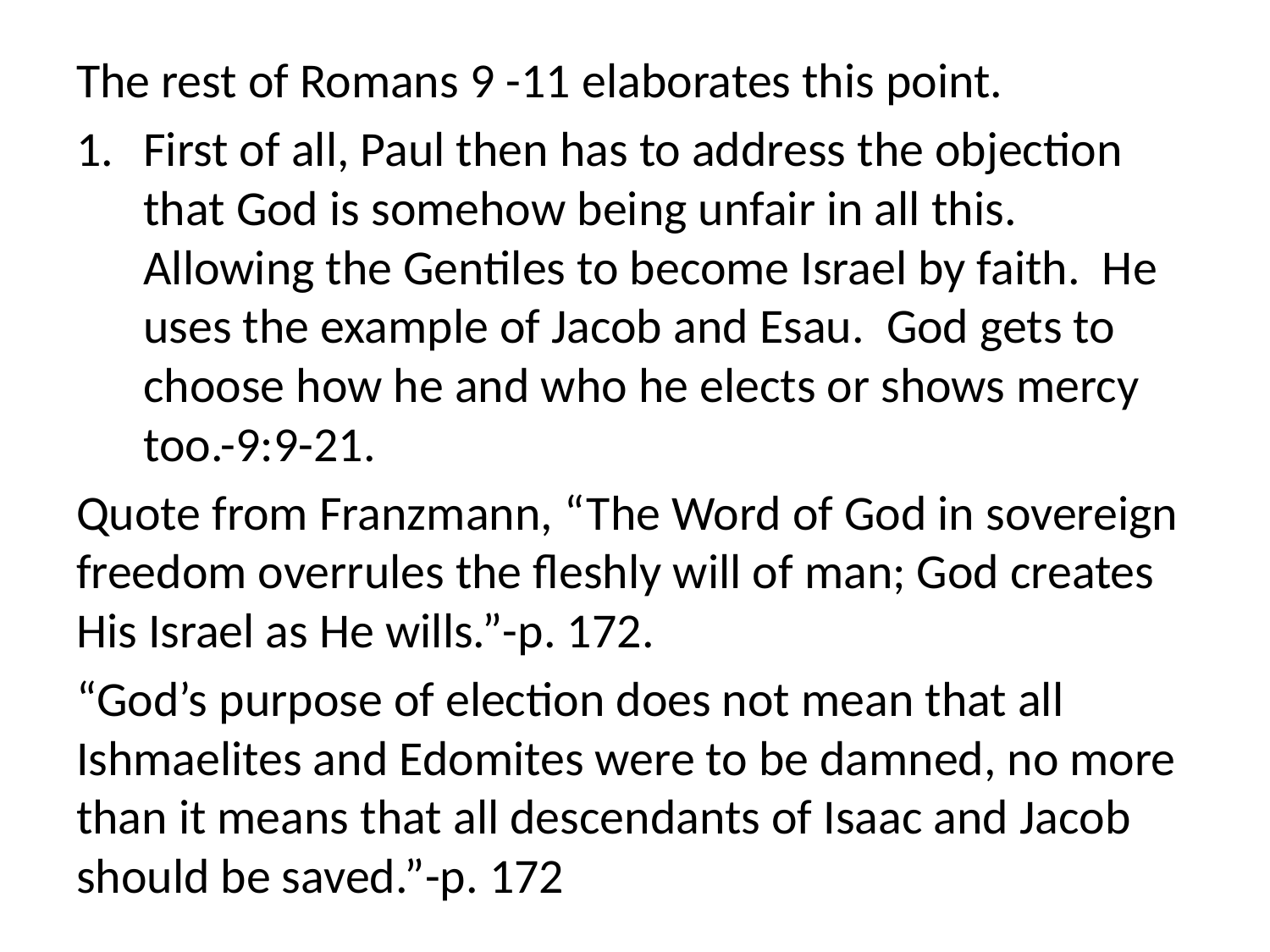

The rest of Romans 9 -11 elaborates this point.
First of all, Paul then has to address the objection that God is somehow being unfair in all this.  Allowing the Gentiles to become Israel by faith.  He uses the example of Jacob and Esau.  God gets to choose how he and who he elects or shows mercy too.-9:9-21.
Quote from Franzmann, “The Word of God in sovereign freedom overrules the fleshly will of man; God creates His Israel as He wills.”-p. 172.
“God’s purpose of election does not mean that all Ishmaelites and Edomites were to be damned, no more than it means that all descendants of Isaac and Jacob should be saved.”-p. 172